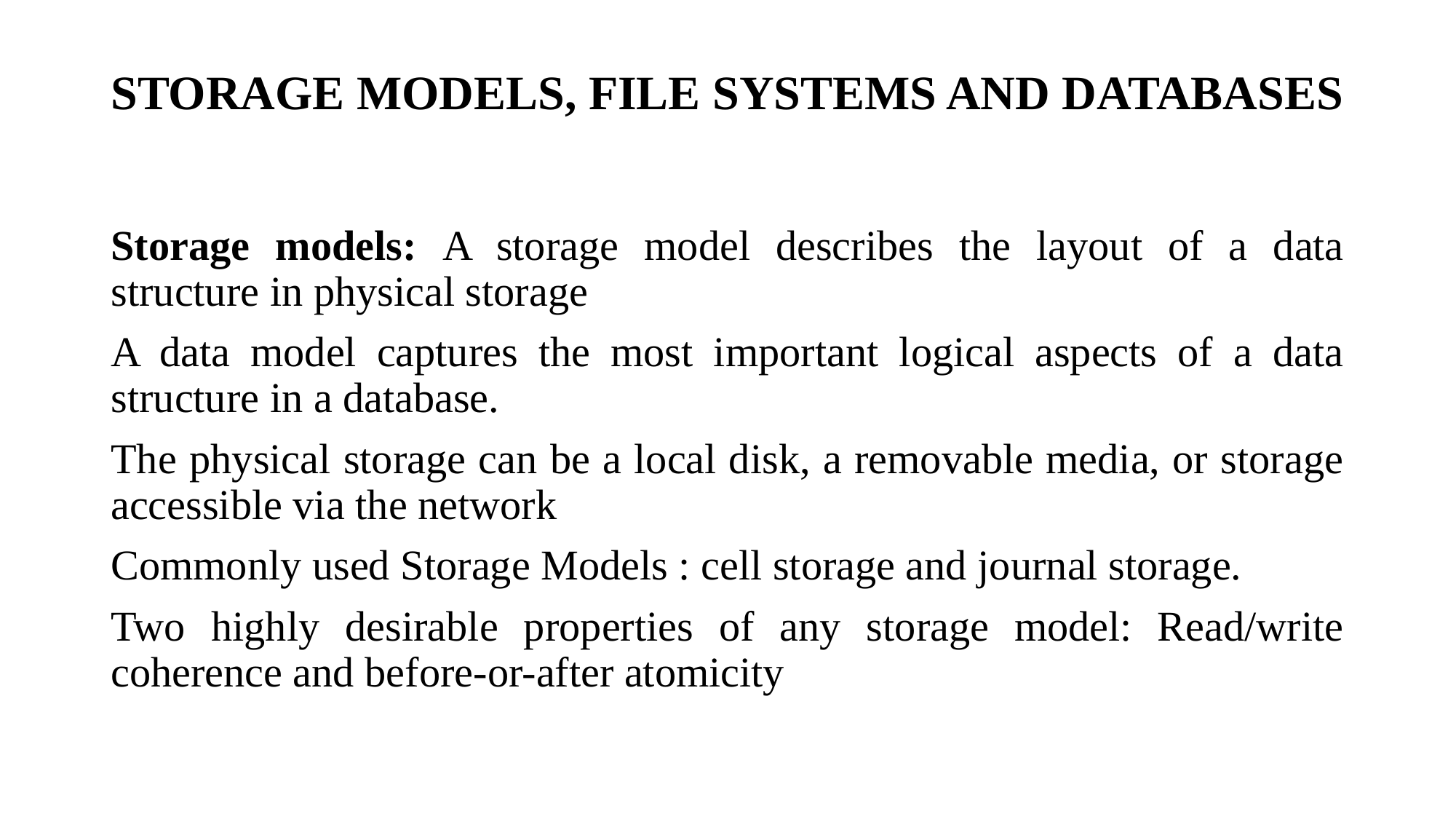

# STORAGE MODELS, FILE SYSTEMS AND DATABASES
Storage models: A storage model describes the layout of a data structure in physical storage
A data model captures the most important logical aspects of a data structure in a database.
The physical storage can be a local disk, a removable media, or storage accessible via the network
Commonly used Storage Models : cell storage and journal storage.
Two highly desirable properties of any storage model: Read/write coherence and before-or-after atomicity